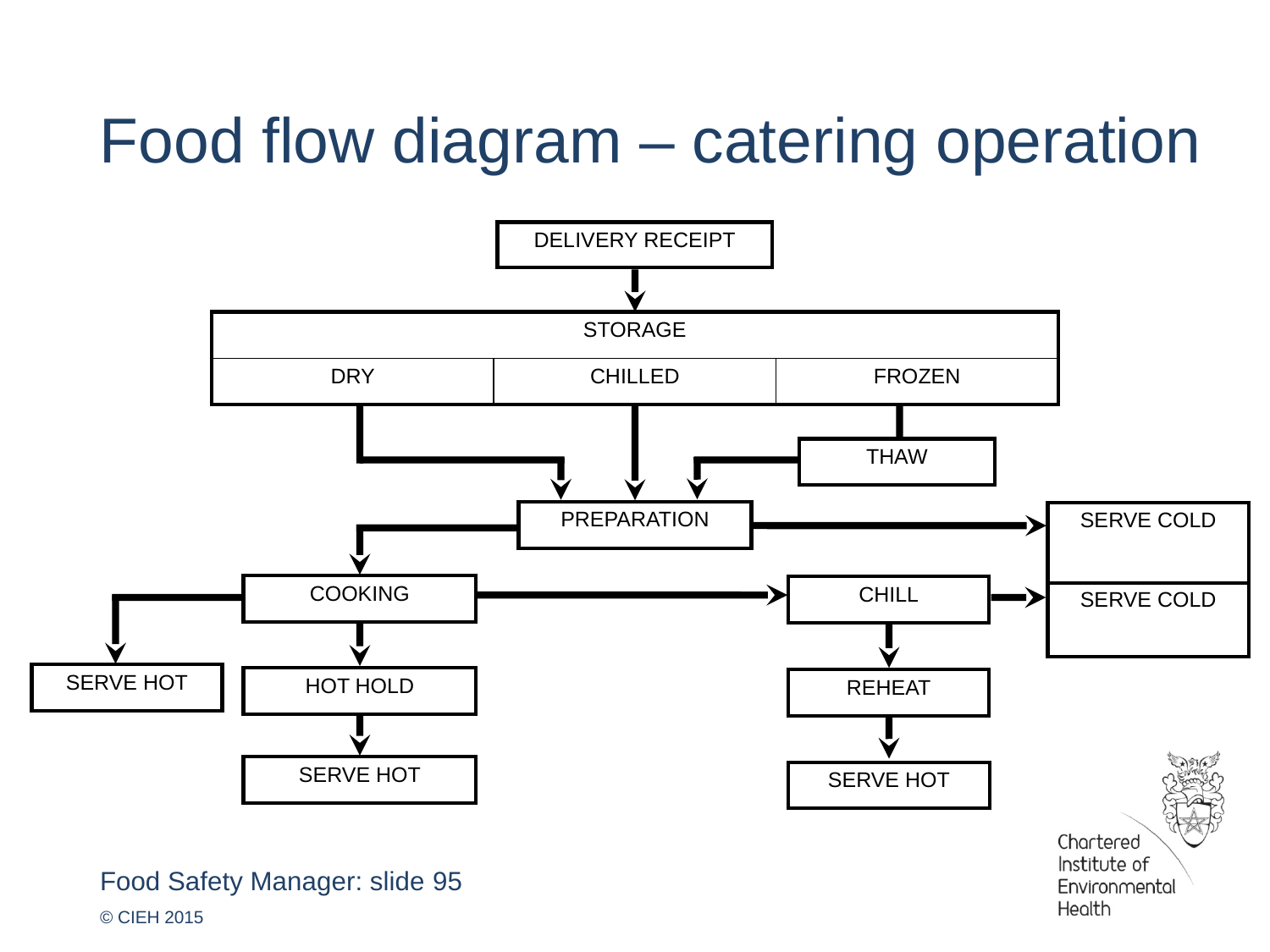

Food flow diagram – catering operation
| DELIVERY RECEIPT |
| --- |

| STORAGE |  |  |
| --- | --- | --- |
| DRY | CHILLED | FROZEN |

| THAW |
| --- |

| PREPARATION |
| --- |
| SERVE COLD |
| --- |

| COOKING |
| --- |
| CHILL |
| --- |
| SERVE COLD |
| --- |

| SERVE HOT |
| --- |
| HOT HOLD |
| --- |
| REHEAT |
| --- |

| SERVE HOT |
| --- |
| SERVE HOT |
| --- |